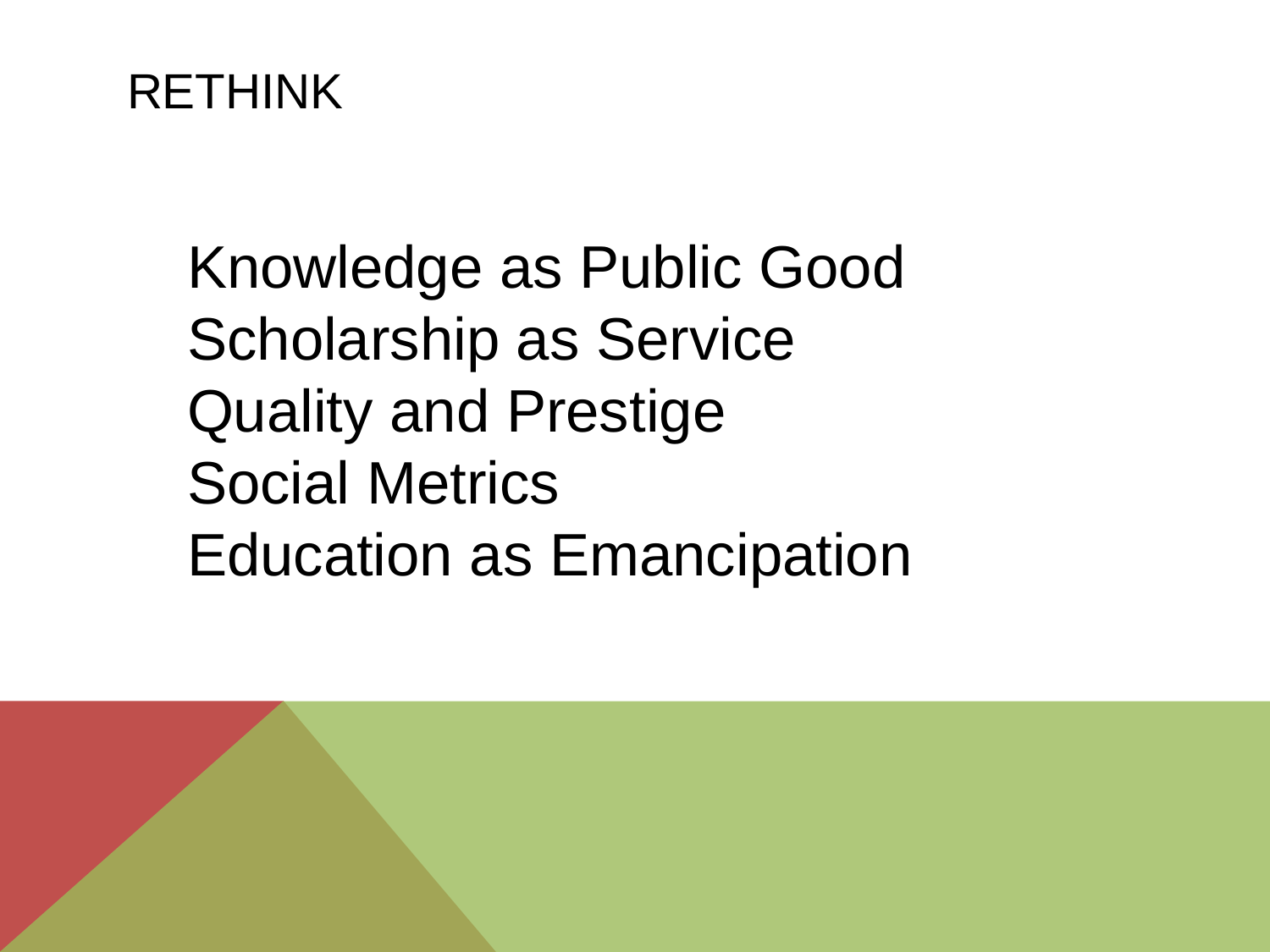

# Rethink
Knowledge as Public Good
Scholarship as Service
Quality and Prestige
Social Metrics
Education as Emancipation